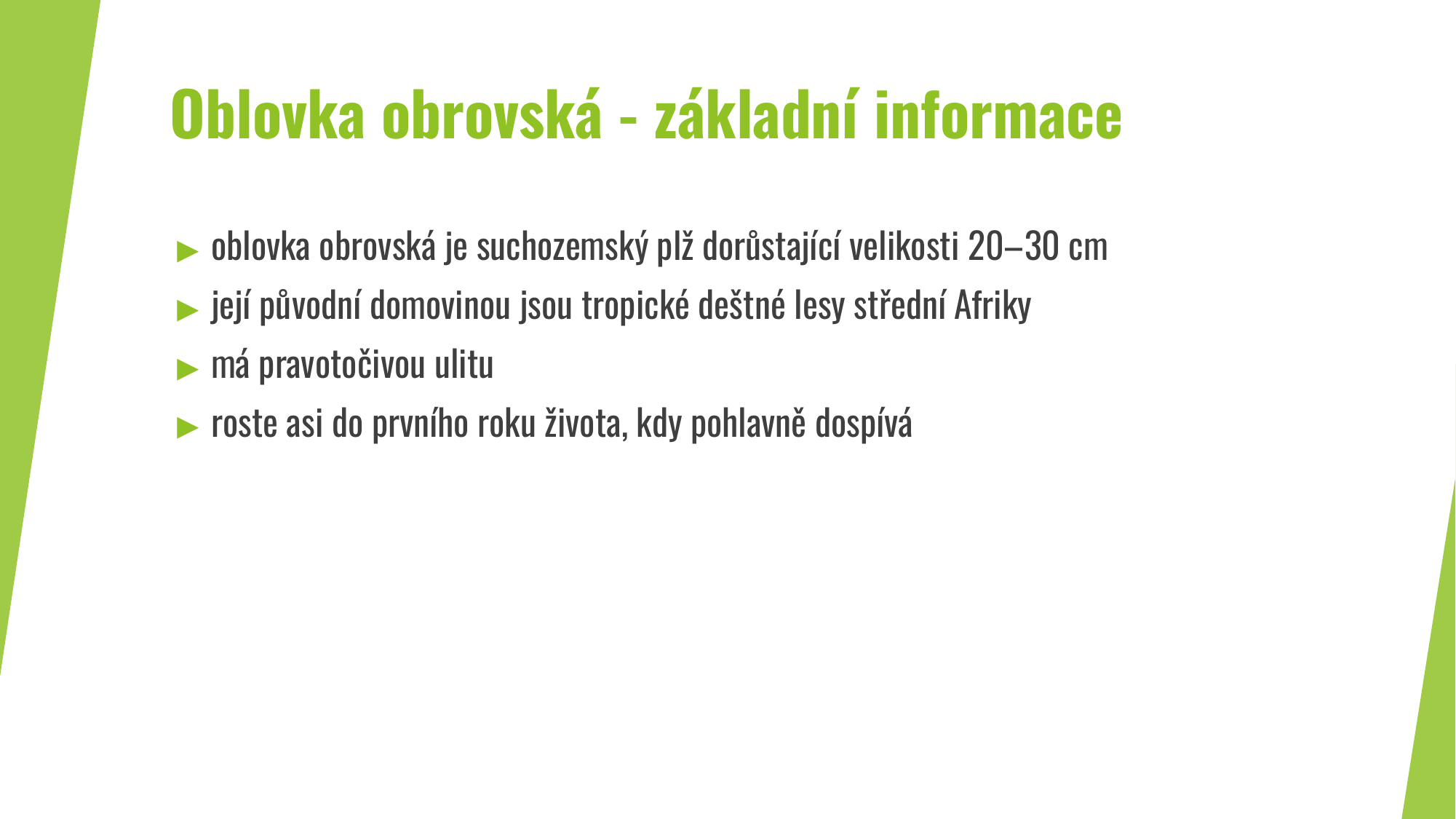

# Oblovka obrovská - základní informace
oblovka obrovská je suchozemský plž dorůstající velikosti 20–30 cm
její původní domovinou jsou tropické deštné lesy střední Afriky
má pravotočivou ulitu
roste asi do prvního roku života, kdy pohlavně dospívá